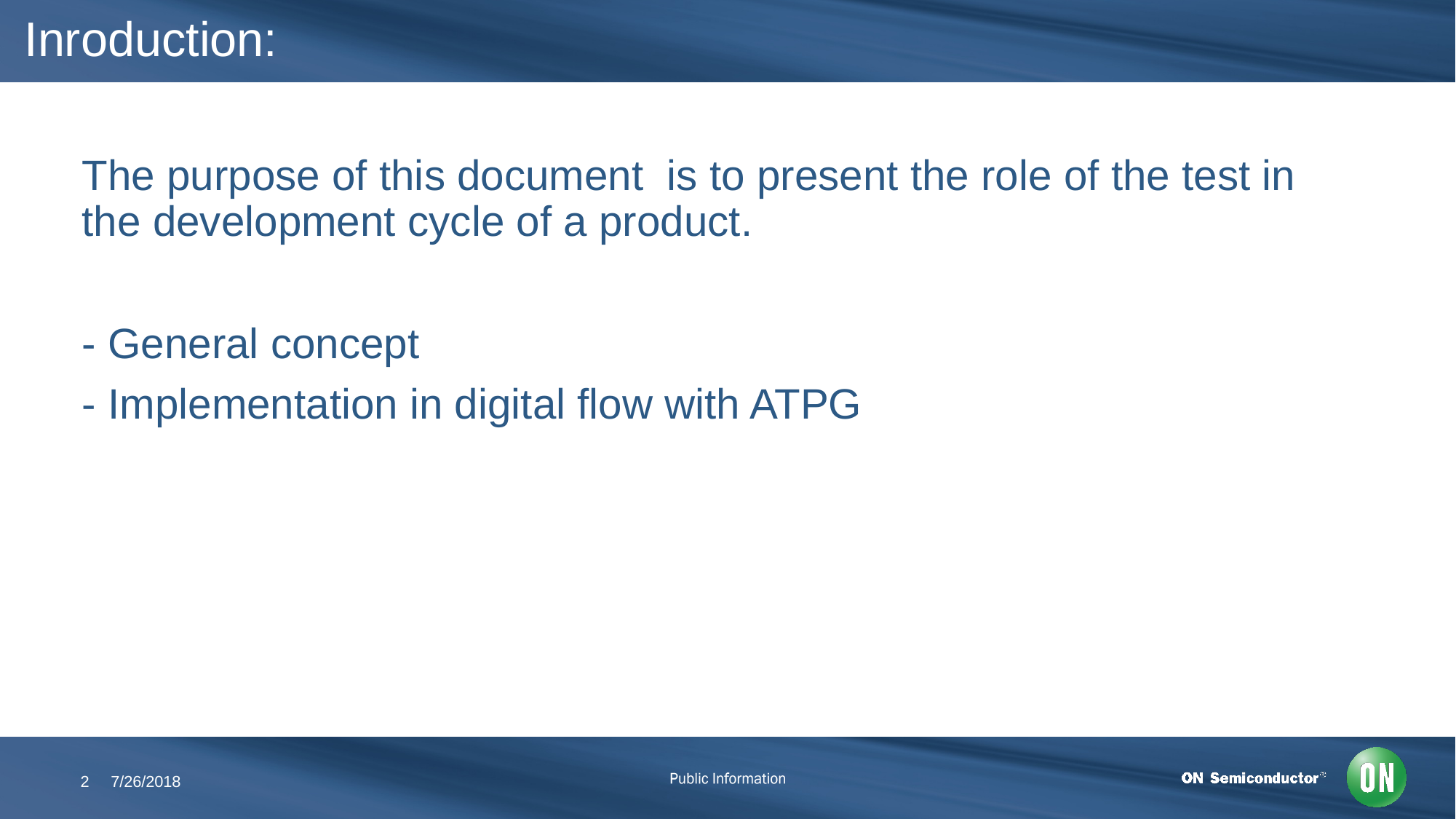

# Inroduction:
The purpose of this document  is to present the role of the test in the development cycle of a product.

- General concept
- Implementation in digital flow with ATPG
2
7/26/2018